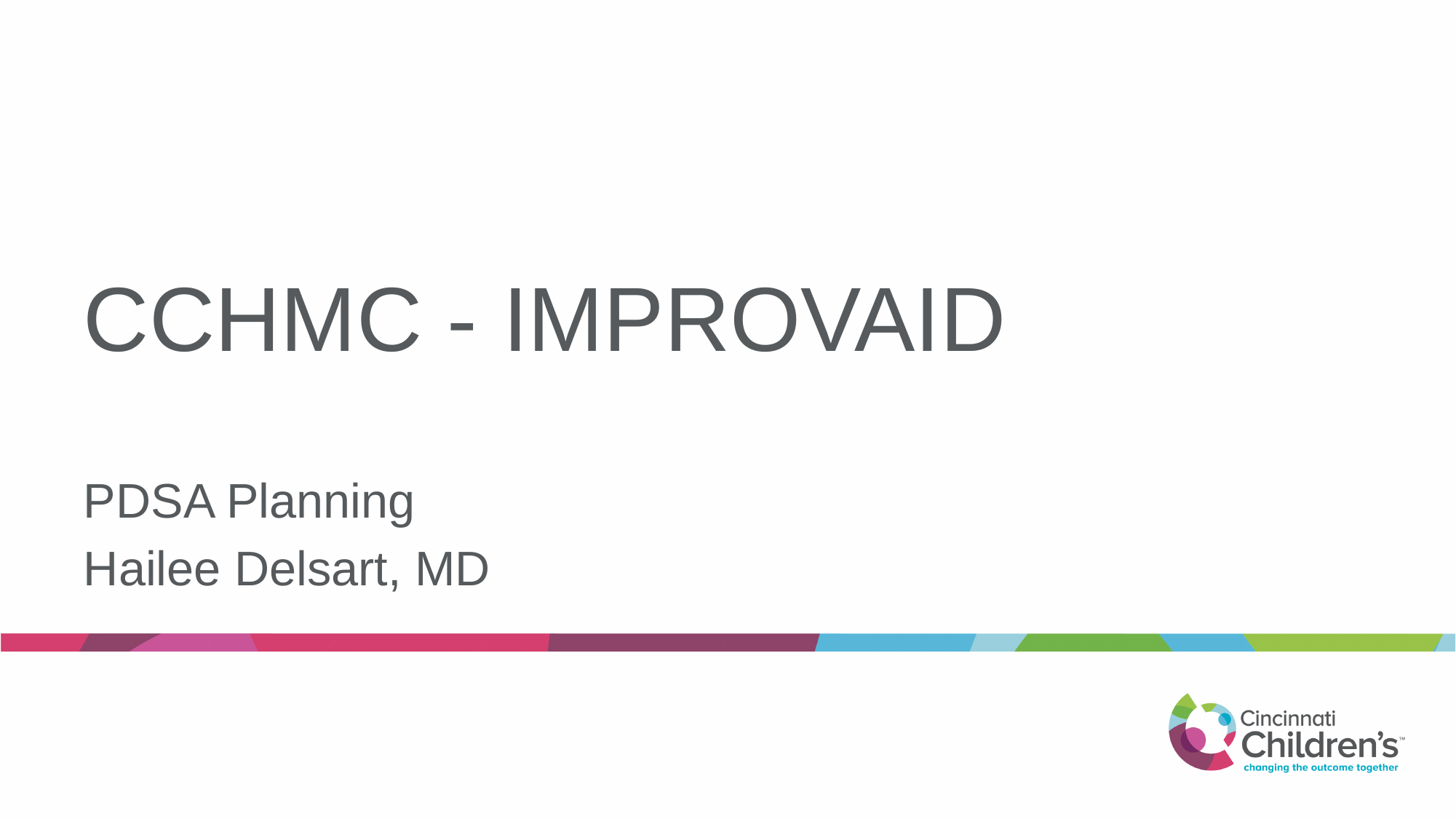

# CCHMC - IMPROVAID
PDSA Planning
Hailee Delsart, MD